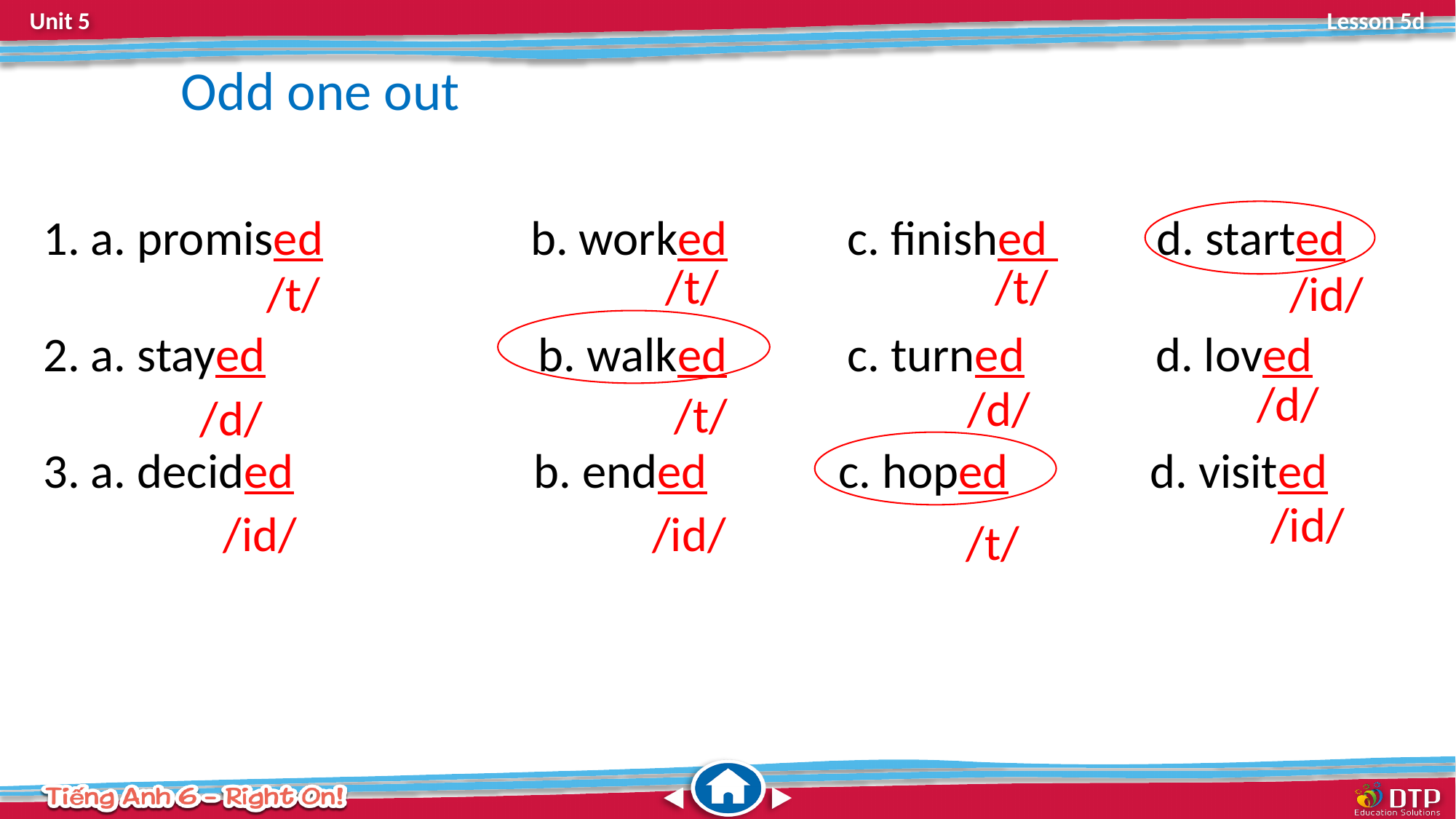

Odd one out
1. a. promised                   b. worked           c. finished          d. started

2. a. stayed                         b. walked           c. turned            d. loved

3. a. decided                      b. ended            c. hoped             d. visited

/t/
/t/
/id/
/t/

/d/
/d/
/t/
/d/

/id/
/id/
/id/
/t/